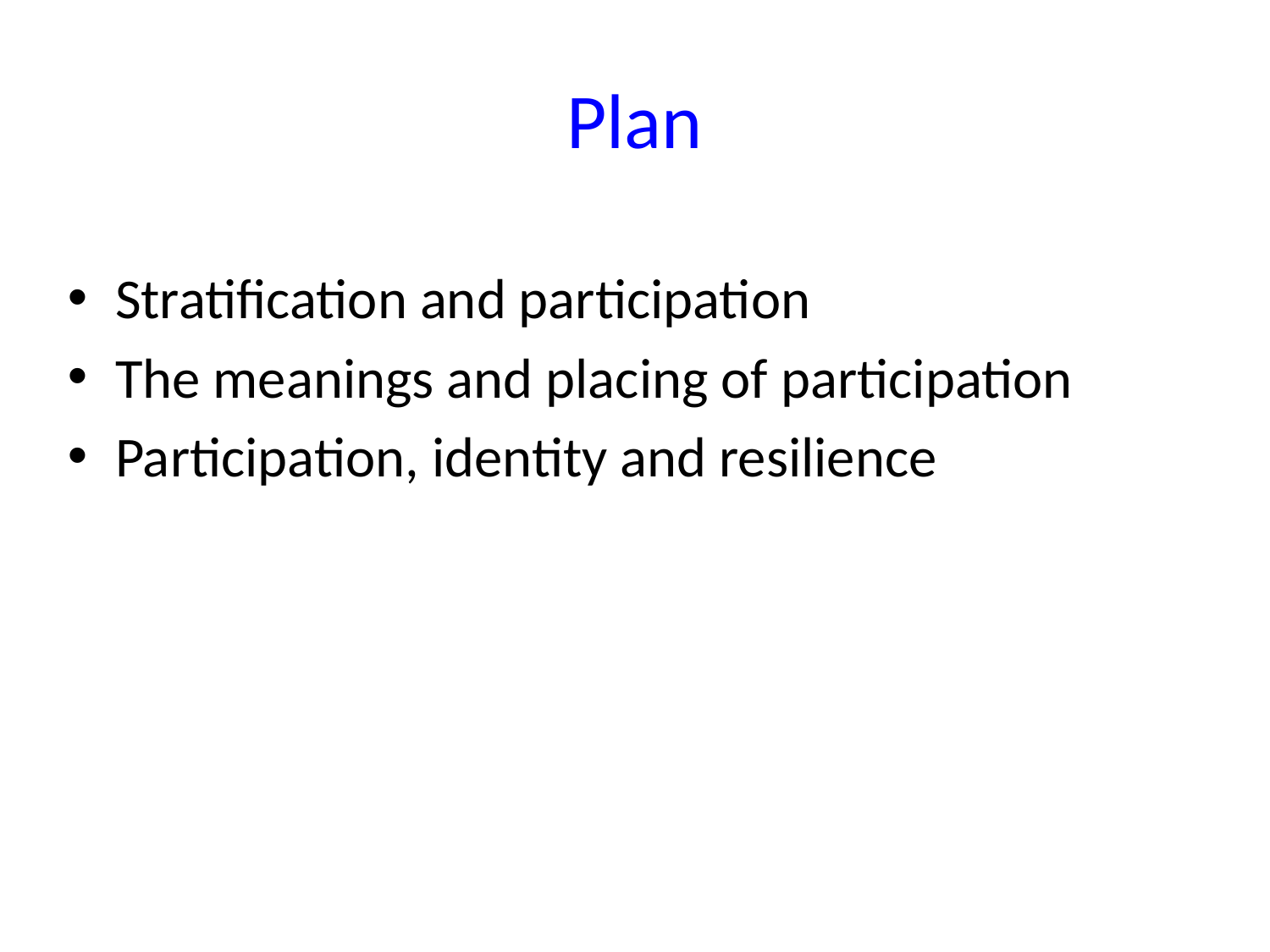

# Plan
Stratification and participation
The meanings and placing of participation
Participation, identity and resilience